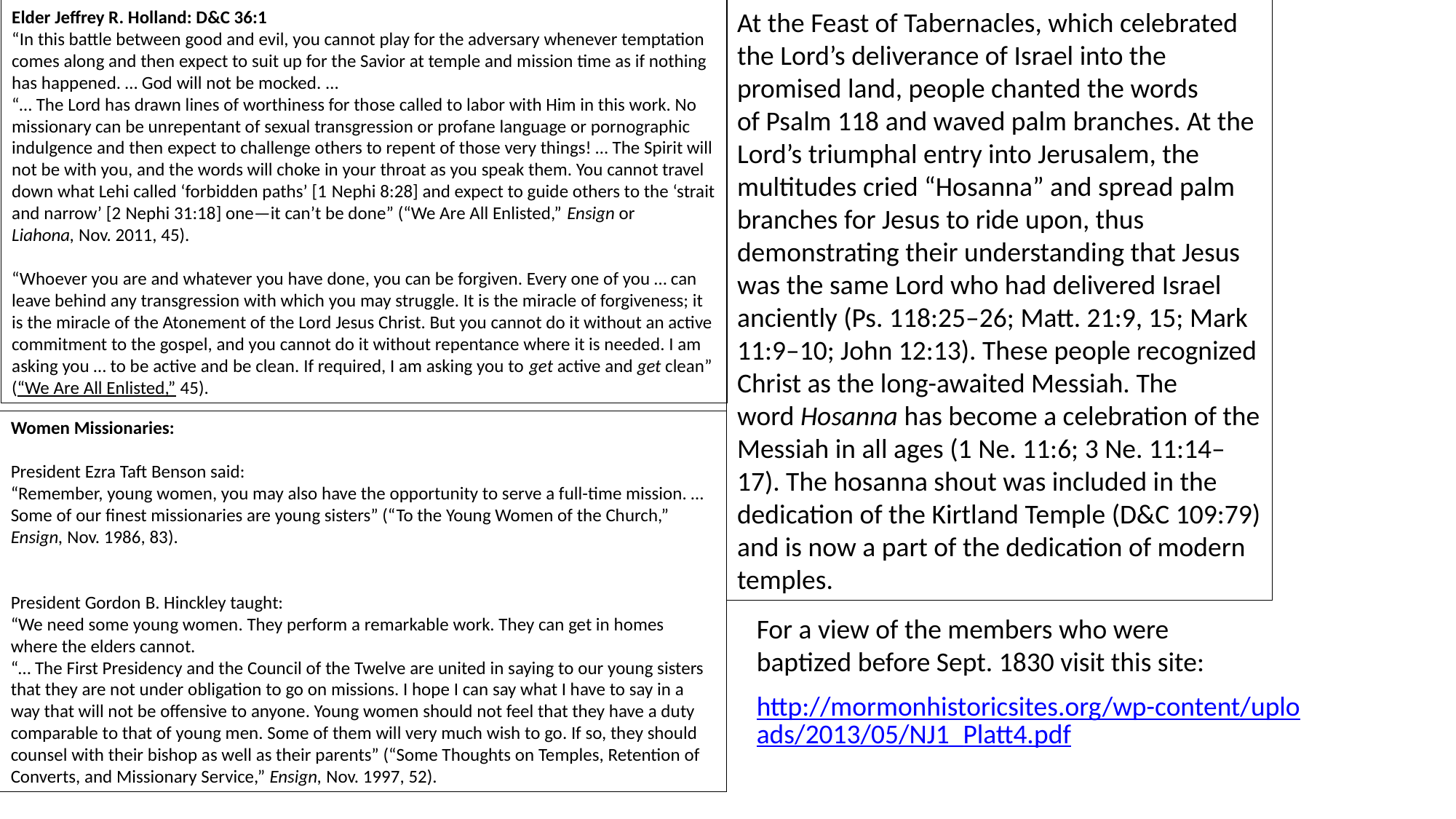

Elder Jeffrey R. Holland: D&C 36:1
“In this battle between good and evil, you cannot play for the adversary whenever temptation comes along and then expect to suit up for the Savior at temple and mission time as if nothing has happened. … God will not be mocked. …
“… The Lord has drawn lines of worthiness for those called to labor with Him in this work. No missionary can be unrepentant of sexual transgression or profane language or pornographic indulgence and then expect to challenge others to repent of those very things! … The Spirit will not be with you, and the words will choke in your throat as you speak them. You cannot travel down what Lehi called ‘forbidden paths’ [1 Nephi 8:28] and expect to guide others to the ‘strait and narrow’ [2 Nephi 31:18] one—it can’t be done” (“We Are All Enlisted,” Ensign or Liahona, Nov. 2011, 45).

“Whoever you are and whatever you have done, you can be forgiven. Every one of you … can leave behind any transgression with which you may struggle. It is the miracle of forgiveness; it is the miracle of the Atonement of the Lord Jesus Christ. But you cannot do it without an active commitment to the gospel, and you cannot do it without repentance where it is needed. I am asking you … to be active and be clean. If required, I am asking you to get active and get clean” (“We Are All Enlisted,” 45).
At the Feast of Tabernacles, which celebrated the Lord’s deliverance of Israel into the promised land, people chanted the words of Psalm 118 and waved palm branches. At the Lord’s triumphal entry into Jerusalem, the multitudes cried “Hosanna” and spread palm branches for Jesus to ride upon, thus demonstrating their understanding that Jesus was the same Lord who had delivered Israel anciently (Ps. 118:25–26; Matt. 21:9, 15; Mark 11:9–10; John 12:13). These people recognized Christ as the long-awaited Messiah. The word Hosanna has become a celebration of the Messiah in all ages (1 Ne. 11:6; 3 Ne. 11:14–17). The hosanna shout was included in the dedication of the Kirtland Temple (D&C 109:79) and is now a part of the dedication of modern temples.
Women Missionaries:

President Ezra Taft Benson said:
“Remember, young women, you may also have the opportunity to serve a full-time mission. … Some of our finest missionaries are young sisters” (“To the Young Women of the Church,” Ensign, Nov. 1986, 83).

President Gordon B. Hinckley taught:
“We need some young women. They perform a remarkable work. They can get in homes where the elders cannot.
“… The First Presidency and the Council of the Twelve are united in saying to our young sisters that they are not under obligation to go on missions. I hope I can say what I have to say in a way that will not be offensive to anyone. Young women should not feel that they have a duty comparable to that of young men. Some of them will very much wish to go. If so, they should counsel with their bishop as well as their parents” (“Some Thoughts on Temples, Retention of Converts, and Missionary Service,” Ensign, Nov. 1997, 52).
For a view of the members who were baptized before Sept. 1830 visit this site:
http://mormonhistoricsites.org/wp-content/uploads/2013/05/NJ1_Platt4.pdf